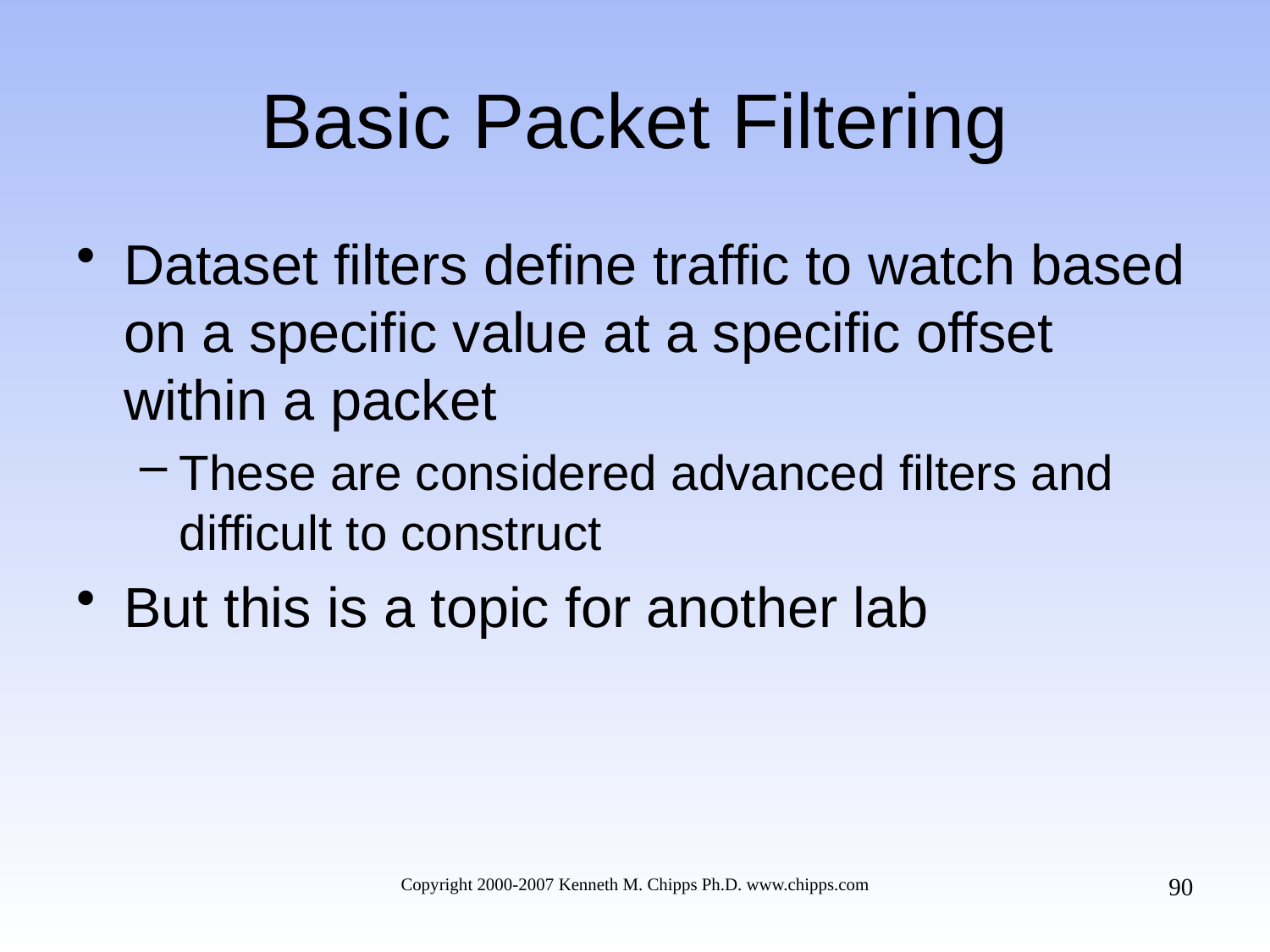

# Basic Packet Filtering
Dataset filters define traffic to watch based on a specific value at a specific offset within a packet
These are considered advanced filters and difficult to construct
But this is a topic for another lab
90
Copyright 2000-2007 Kenneth M. Chipps Ph.D. www.chipps.com